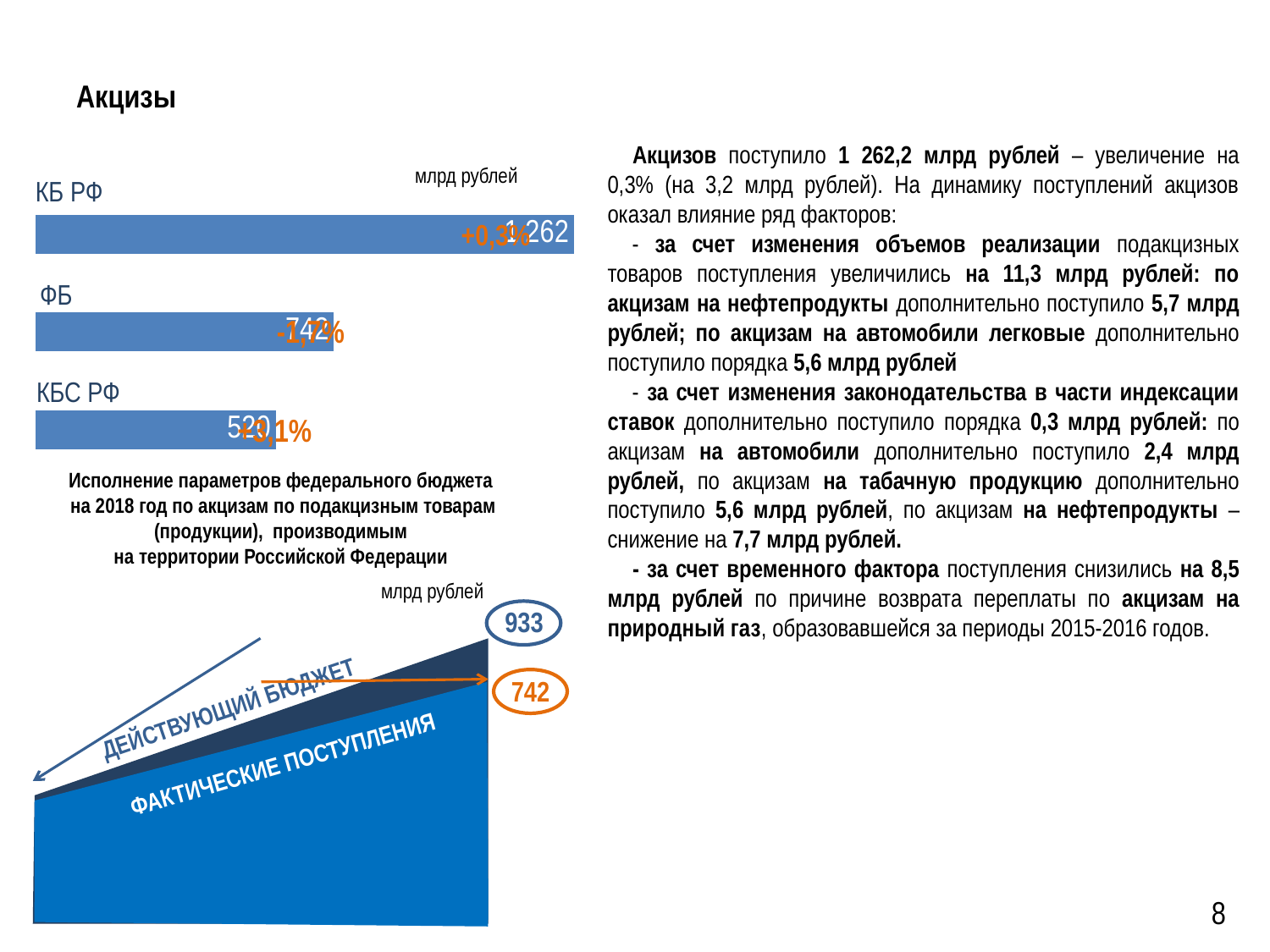

# Акцизы
Акцизов поступило 1 262,2 млрд рублей – увеличение на 0,3% (на 3,2 млрд рублей). На динамику поступлений акцизов оказал влияние ряд факторов:
- за счет изменения объемов реализации подакцизных товаров поступления увеличились на 11,3 млрд рублей: по акцизам на нефтепродукты дополнительно поступило 5,7 млрд рублей; по акцизам на автомобили легковые дополнительно поступило порядка 5,6 млрд рублей
- за счет изменения законодательства в части индексации ставок дополнительно поступило порядка 0,3 млрд рублей: по акцизам на автомобили дополнительно поступило 2,4 млрд рублей, по акцизам на табачную продукцию дополнительно поступило 5,6 млрд рублей, по акцизам на нефтепродукты – снижение на 7,7 млрд рублей.
- за счет временного фактора поступления снизились на 8,5 млрд рублей по причине возврата переплаты по акцизам на природный газ, образовавшейся за периоды 2015-2016 годов.

КБ РФ
млрд рублей

### Chart

| Category | Ряд 1 |
|---|---|
| Категория 1 | 184.3 |
| Категория 2 | 228.9 |
| Категория 3 | 413.2 |
+0,3%
-1,7%
+3,1%
ФБ
КБС РФ
Исполнение параметров федерального бюджета
на 2018 год по акцизам по подакцизным товарам (продукции),  производимым
на территории Российской Федерации
млрд рублей
 933

ДЕЙСТВУЮЩИЙ БЮДЖЕТ
742

ФАКТИЧЕСКИЕ ПОСТУПЛЕНИЯ
8